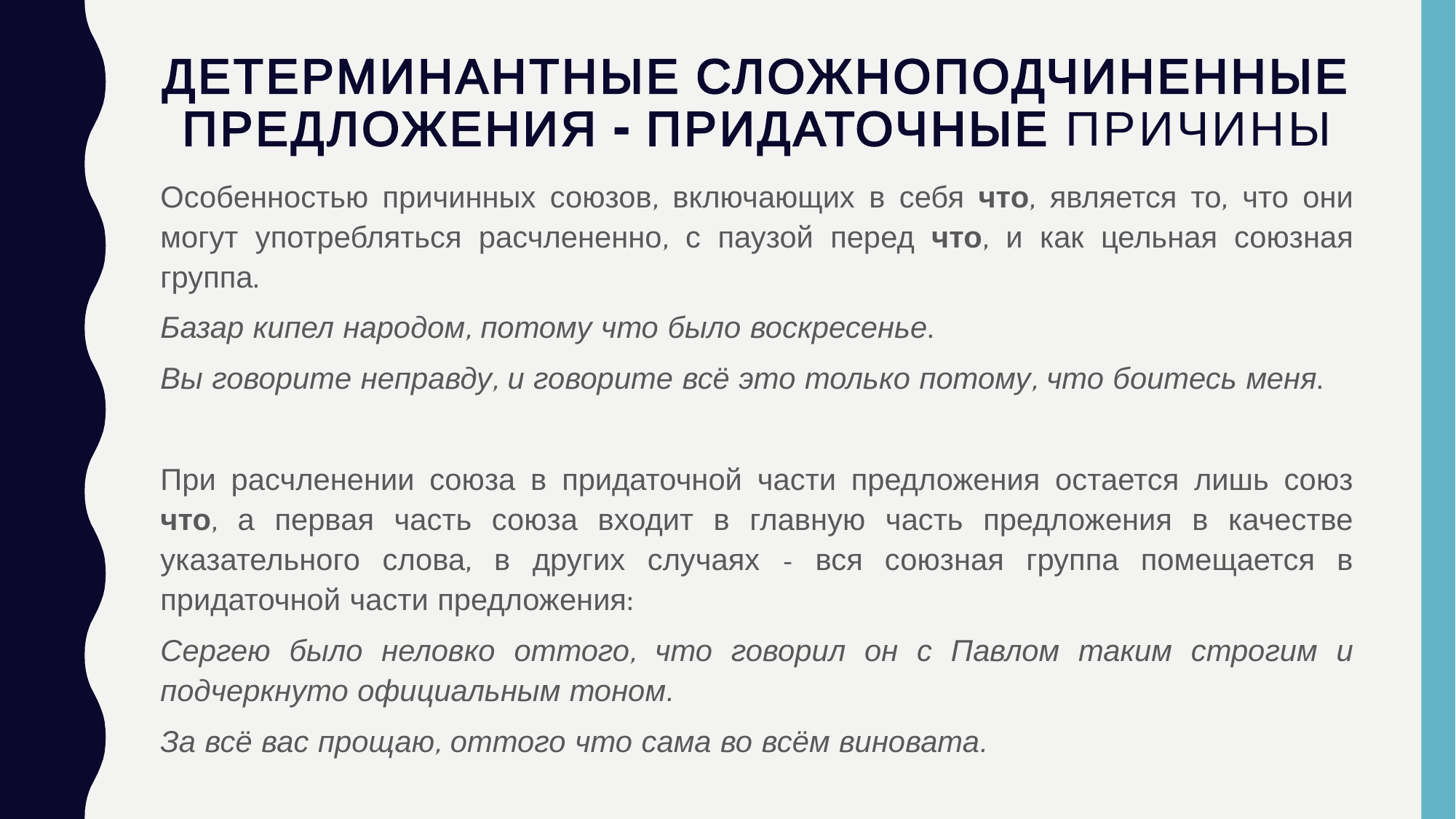

# Детерминантные сложноподчиненные предложения - придаточные причины
Особенностью причинных союзов, включающих в себя что, является то, что они могут употребляться расчлененно, с паузой перед что, и как цельная союзная группа.
Базар кипел народом, потому что было воскресенье.
Вы говорите неправду, и говорите всё это только потому, что боитесь меня.

При расчленении союза в придаточной части предложения остается лишь союз что, а первая часть союза входит в главную часть предложения в качестве указательного слова, в других случаях - вся союзная группа помещается в придаточной части предложения:
Сергею было неловко оттого, что говорил он с Павлом таким строгим и подчеркнуто официальным тоном.
За всё вас прощаю, оттого что сама во всём виновата.